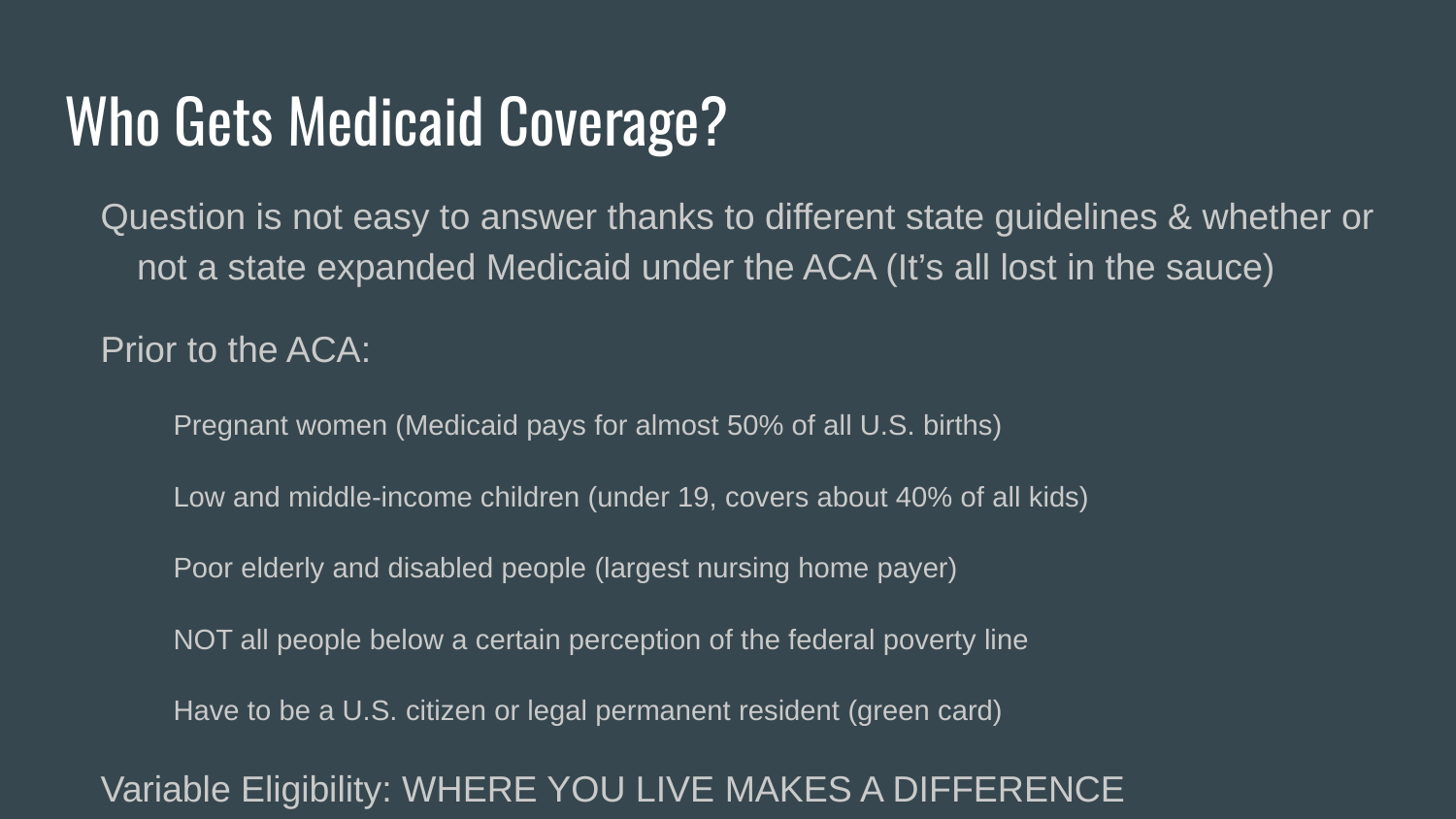

# Who Gets Medicaid Coverage?
Question is not easy to answer thanks to different state guidelines & whether or not a state expanded Medicaid under the ACA (It’s all lost in the sauce)
Prior to the ACA:
Pregnant women (Medicaid pays for almost 50% of all U.S. births)
Low and middle-income children (under 19, covers about 40% of all kids)
Poor elderly and disabled people (largest nursing home payer)
NOT all people below a certain perception of the federal poverty line
Have to be a U.S. citizen or legal permanent resident (green card)
Variable Eligibility: WHERE YOU LIVE MAKES A DIFFERENCE
Low income-parents with children (ex. Texas covers parents only up to 26% of Federal Poverty Level while New York covers up to 150% of FPL) → a state’s policy here correlates directly w/uninsured levels
Non-elderly disabled
Childless adults (even if you had zero income)